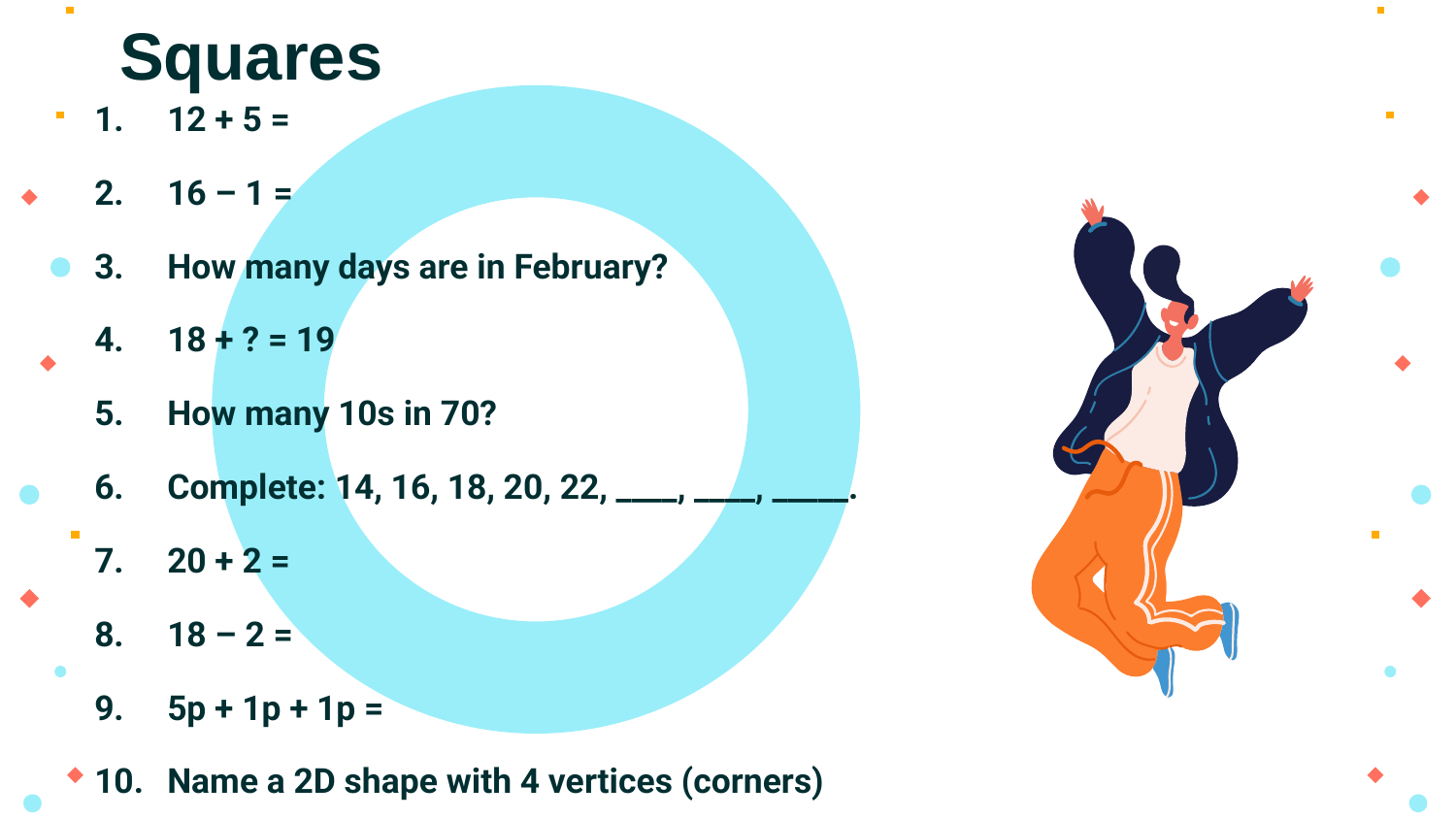

# Squares
12 + 5 =
16 – 1 =
How many days are in February?
18 + ? = 19
How many 10s in 70?
Complete: 14, 16, 18, 20, 22, ____, ____, _____.
20 + 2 =
18 – 2 =
5p + 1p + 1p =
Name a 2D shape with 4 vertices (corners)